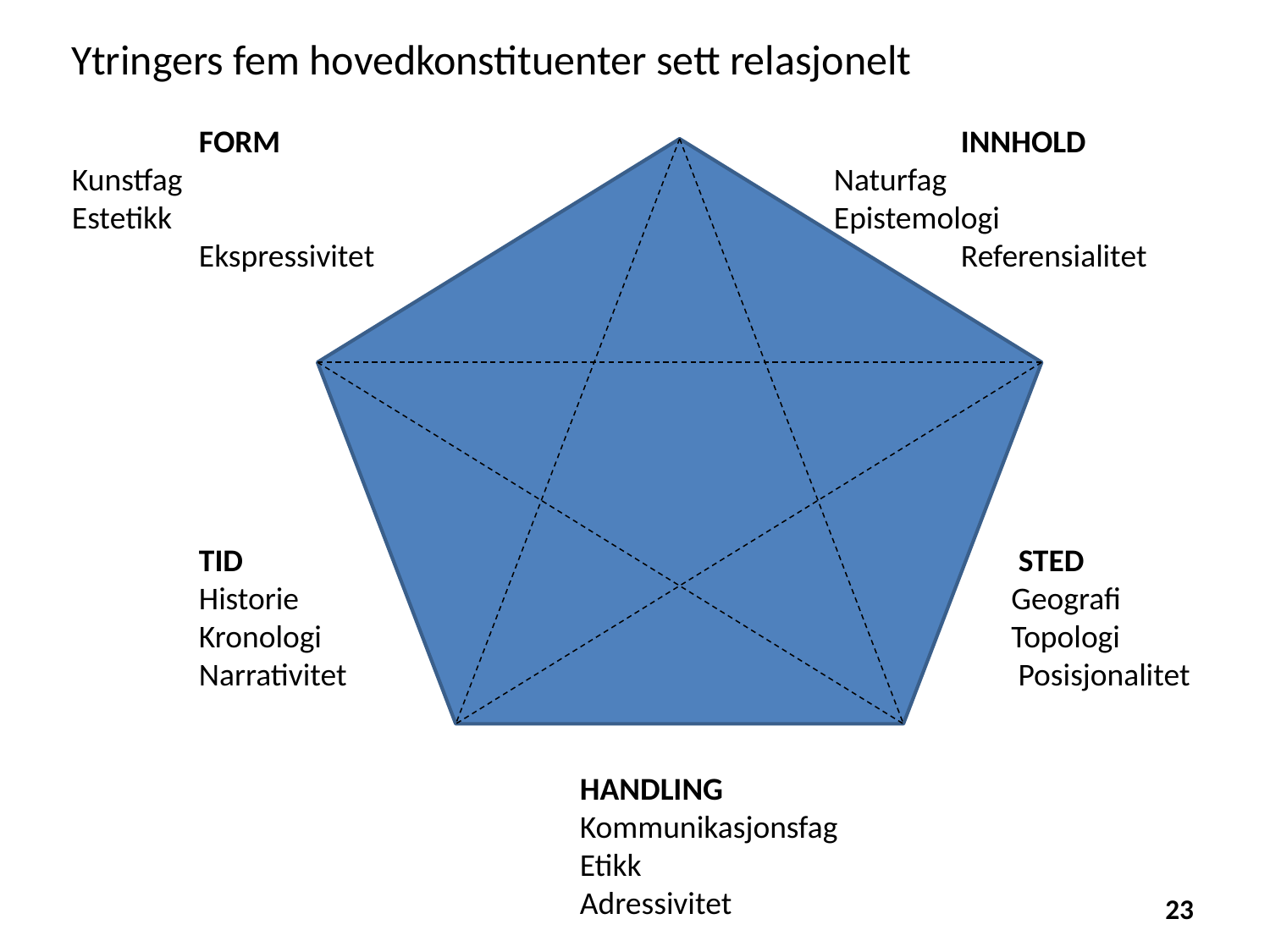

Ytringers fem hovedkonstituenter sett relasjonelt

	FORM						INNHOLD		Kunstfag						Naturfag			Estetikk						Epistemologi
	Ekspressivitet					Referensialitet

																																					TID						        STED			Historie						       Geografi		Kronologi						       Topologi
	Narrativitet					        Posisjonalitet
		  		HANDLING					      			Kommunikasjonsfag
				Etikk
				Adressivitet

23